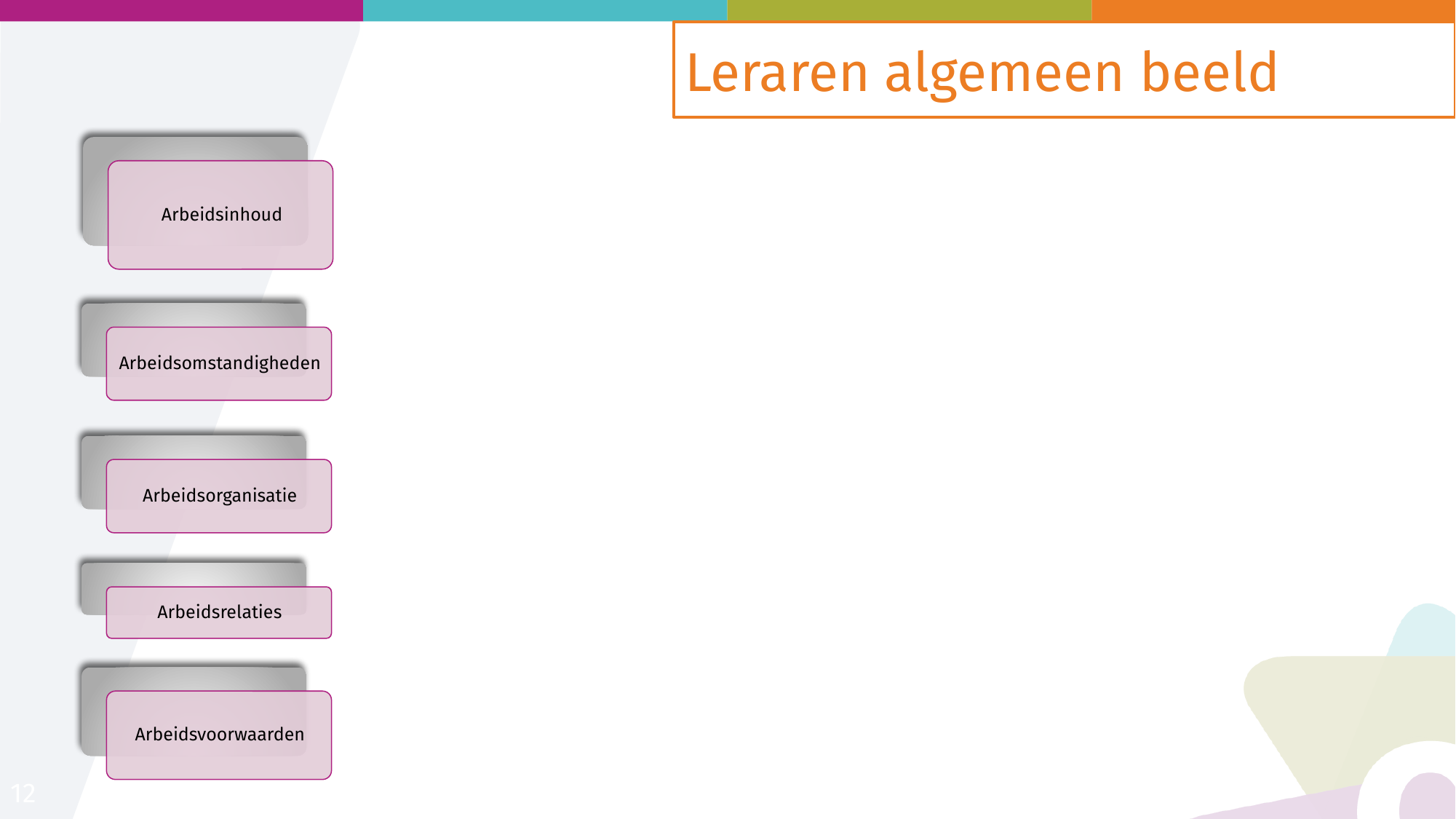

Leraren algemeen beeld
Arbeidsinhoud
Arbeidsomstandigheden
Arbeidsorganisatie
Arbeidsrelaties
Arbeidsvoorwaarden
12